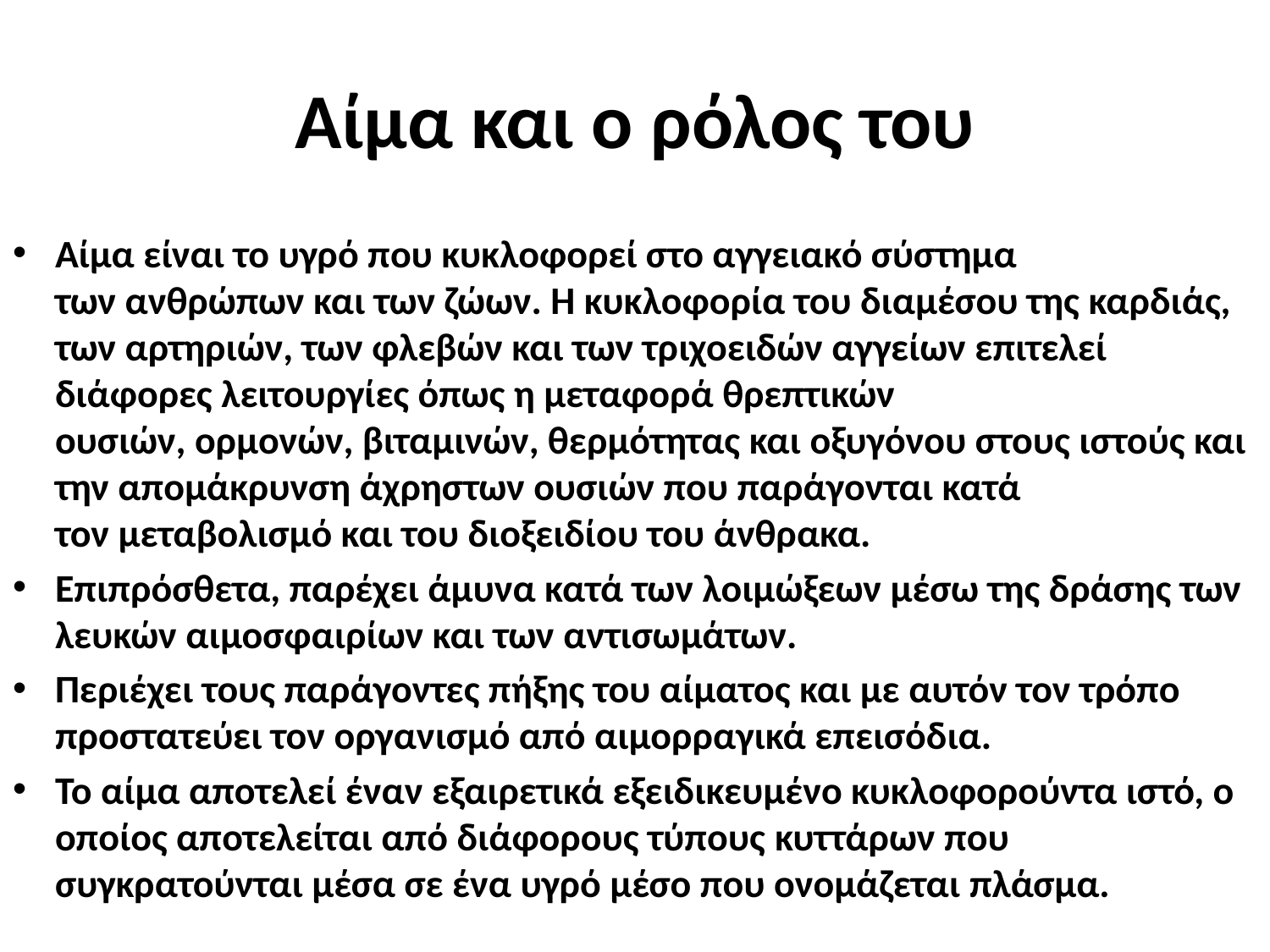

# Αίμα και ο ρόλος του
Αίμα είναι το υγρό που κυκλοφορεί στο αγγειακό σύστημα των ανθρώπων και των ζώων. Η κυκλοφορία του διαμέσου της καρδιάς, των αρτηριών, των φλεβών και των τριχοειδών αγγείων επιτελεί διάφορες λειτουργίες όπως η μεταφορά θρεπτικών ουσιών, ορμονών, βιταμινών, θερμότητας και οξυγόνου στους ιστούς και την απομάκρυνση άχρηστων ουσιών που παράγονται κατά τον μεταβολισμό και του διοξειδίου του άνθρακα.
Επιπρόσθετα, παρέχει άμυνα κατά των λοιμώξεων μέσω της δράσης των λευκών αιμοσφαιρίων και των αντισωμάτων.
Περιέχει τους παράγοντες πήξης του αίματος και με αυτόν τον τρόπο προστατεύει τον οργανισμό από αιμορραγικά επεισόδια.
Το αίμα αποτελεί έναν εξαιρετικά εξειδικευμένο κυκλοφορούντα ιστό, ο οποίος αποτελείται από διάφορους τύπους κυττάρων που συγκρατούνται μέσα σε ένα υγρό μέσο που ονομάζεται πλάσμα.